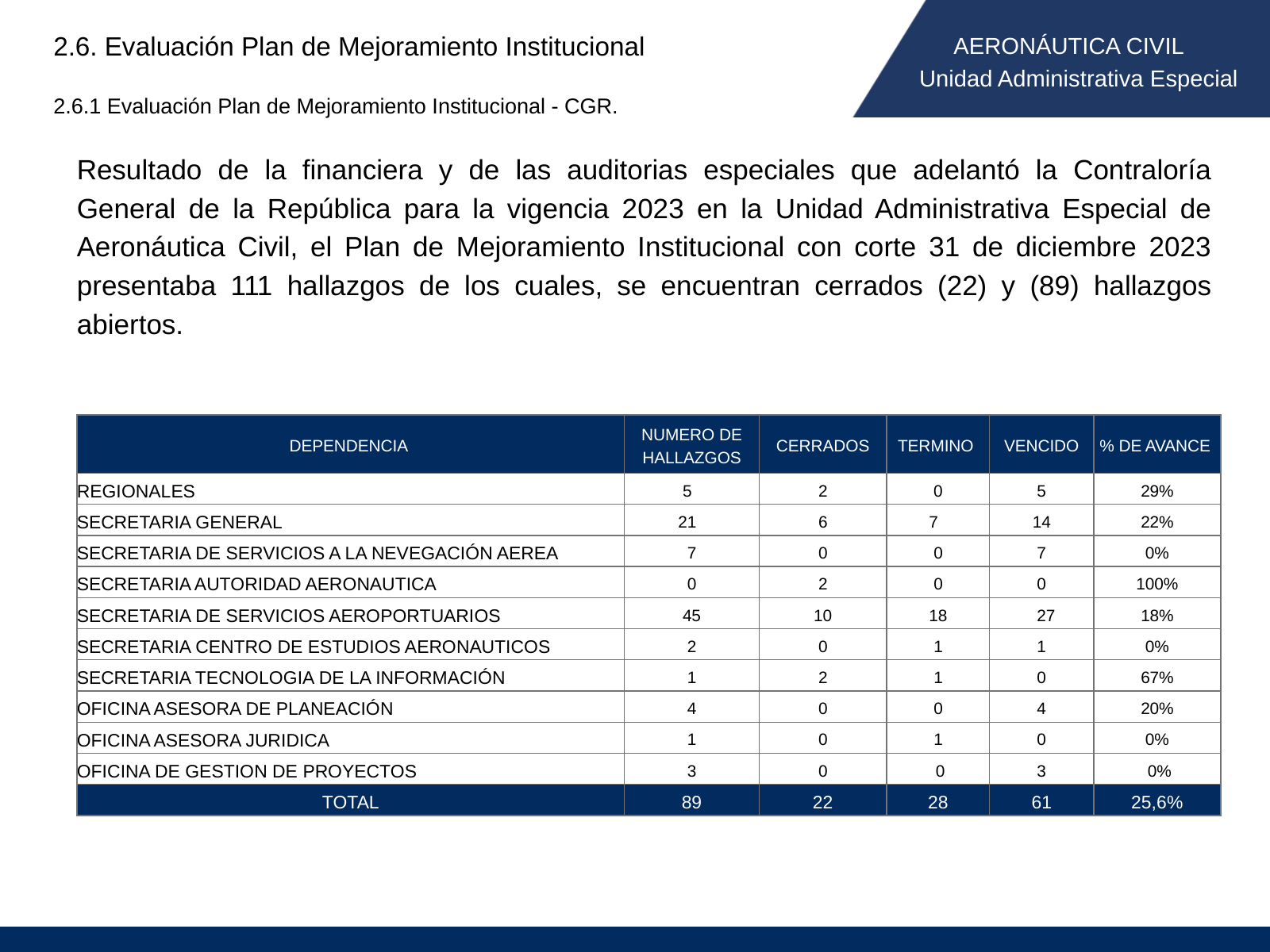

2.6. Evaluación Plan de Mejoramiento Institucional
AERONÁUTICA CIVIL
   Unidad Administrativa Especial
2.6.1 Evaluación Plan de Mejoramiento Institucional - CGR.
Resultado de la financiera y de las auditorias especiales que adelantó la Contraloría General de la República para la vigencia 2023 en la Unidad Administrativa Especial de Aeronáutica Civil, el Plan de Mejoramiento Institucional con corte 31 de diciembre 2023 presentaba 111 hallazgos de los cuales, se encuentran cerrados (22) y (89) hallazgos abiertos.

| DEPENDENCIA | NUMERO DE HALLAZGOS | CERRADOS | TERMINO | VENCIDO | % DE AVANCE |
| --- | --- | --- | --- | --- | --- |
| REGIONALES | 5 | 2 | 0 | 5 | 29% |
| SECRETARIA GENERAL | 21 | 6 | 7 | 14 | 22% |
| SECRETARIA DE SERVICIOS A LA NEVEGACIÓN AEREA | 7 | 0 | 0 | 7 | 0% |
| SECRETARIA AUTORIDAD AERONAUTICA | 0 | 2 | 0 | 0 | 100% |
| SECRETARIA DE SERVICIOS AEROPORTUARIOS | 45 | 10 | 18 | 27 | 18% |
| SECRETARIA CENTRO DE ESTUDIOS AERONAUTICOS | 2 | 0 | 1 | 1 | 0% |
| SECRETARIA TECNOLOGIA DE LA INFORMACIÓN | 1 | 2 | 1 | 0 | 67% |
| OFICINA ASESORA DE PLANEACIÓN | 4 | 0 | 0 | 4 | 20% |
| OFICINA ASESORA JURIDICA | 1 | 0 | 1 | 0 | 0% |
| OFICINA DE GESTION DE PROYECTOS | 3 | 0 | 0 | 3 | 0% |
| TOTAL | 89 | 22 | 28 | 61 | 25,6% |